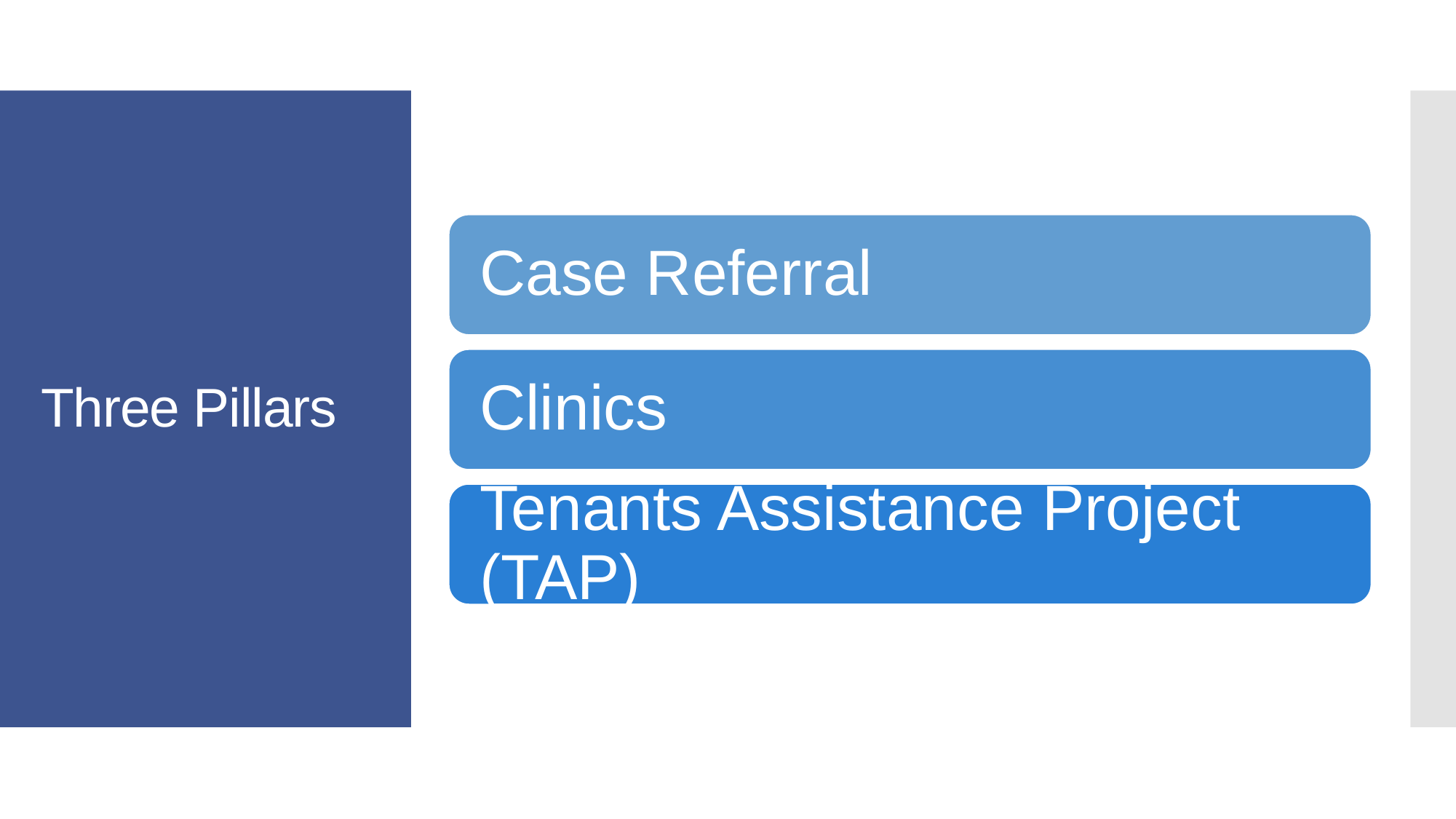

Case Referral
Clinics
Tenants Assistance Project (TAP)
# Three Pillars